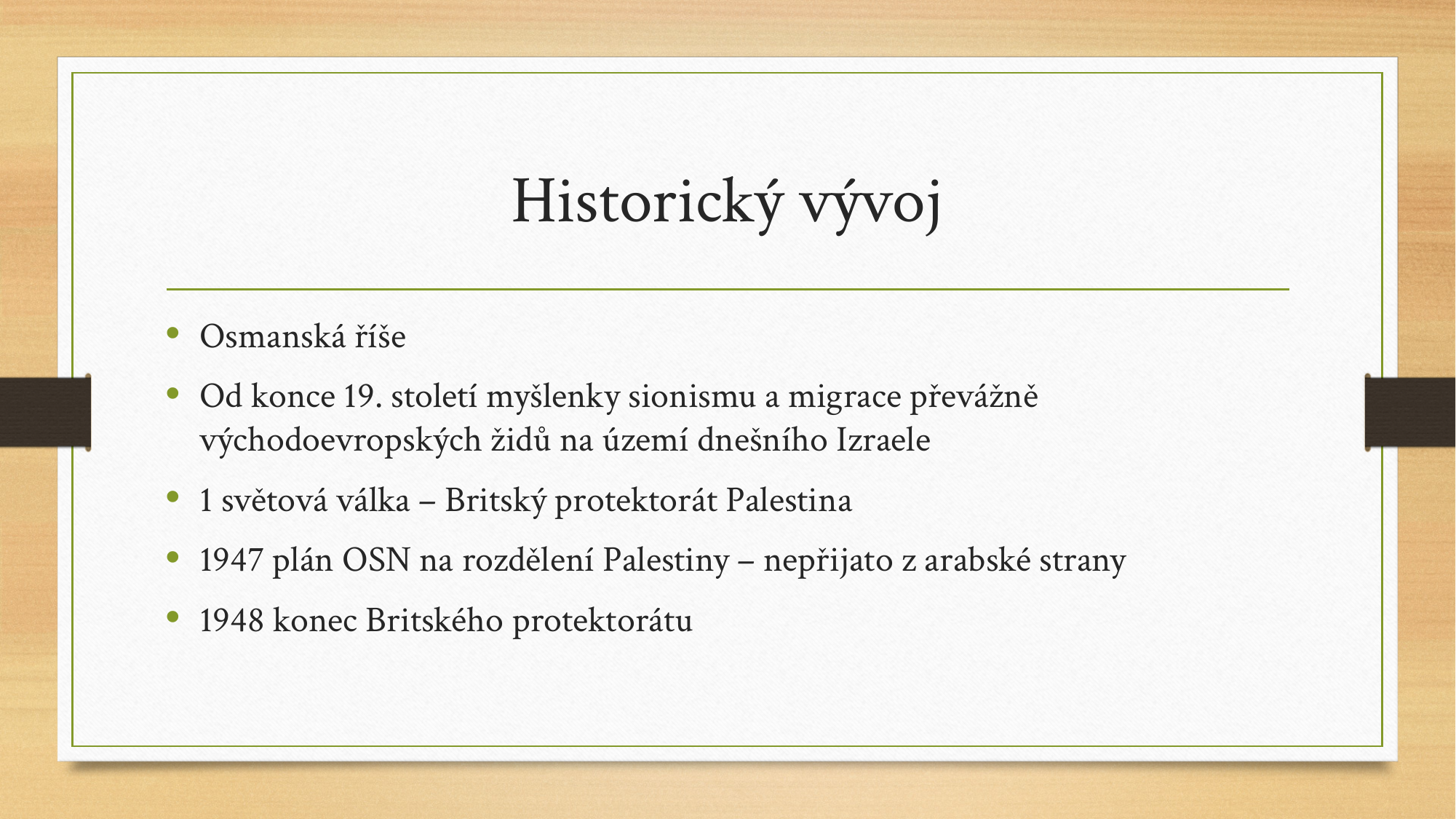

# Historický vývoj
Osmanská říše
Od konce 19. století myšlenky sionismu a migrace převážně východoevropských židů na území dnešního Izraele
1 světová válka – Britský protektorát Palestina
1947 plán OSN na rozdělení Palestiny – nepřijato z arabské strany
1948 konec Britského protektorátu